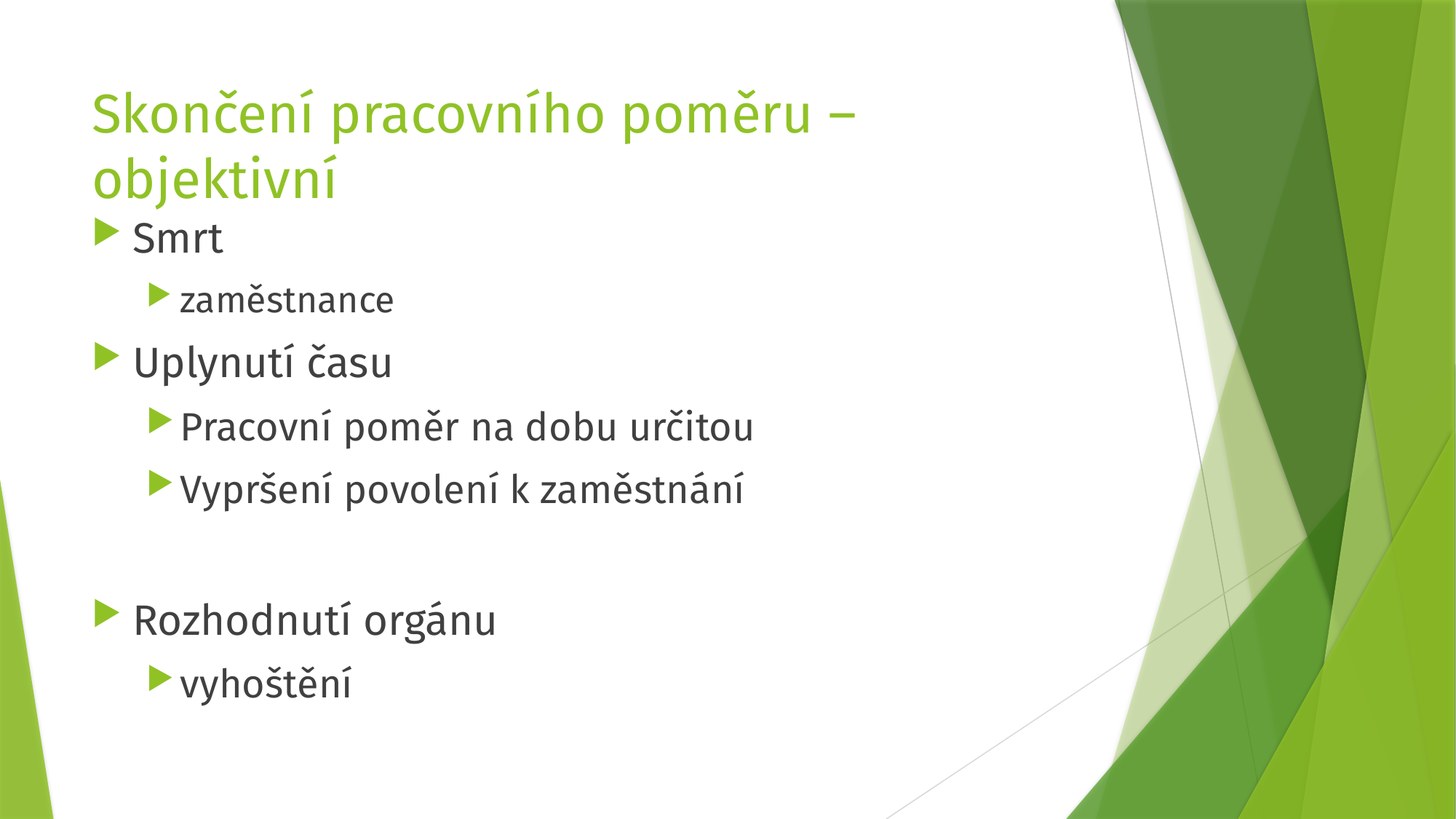

# Skončení pracovního poměru – objektivní
Smrt
zaměstnance
Uplynutí času
Pracovní poměr na dobu určitou
Vypršení povolení k zaměstnání

Rozhodnutí orgánu
vyhoštění